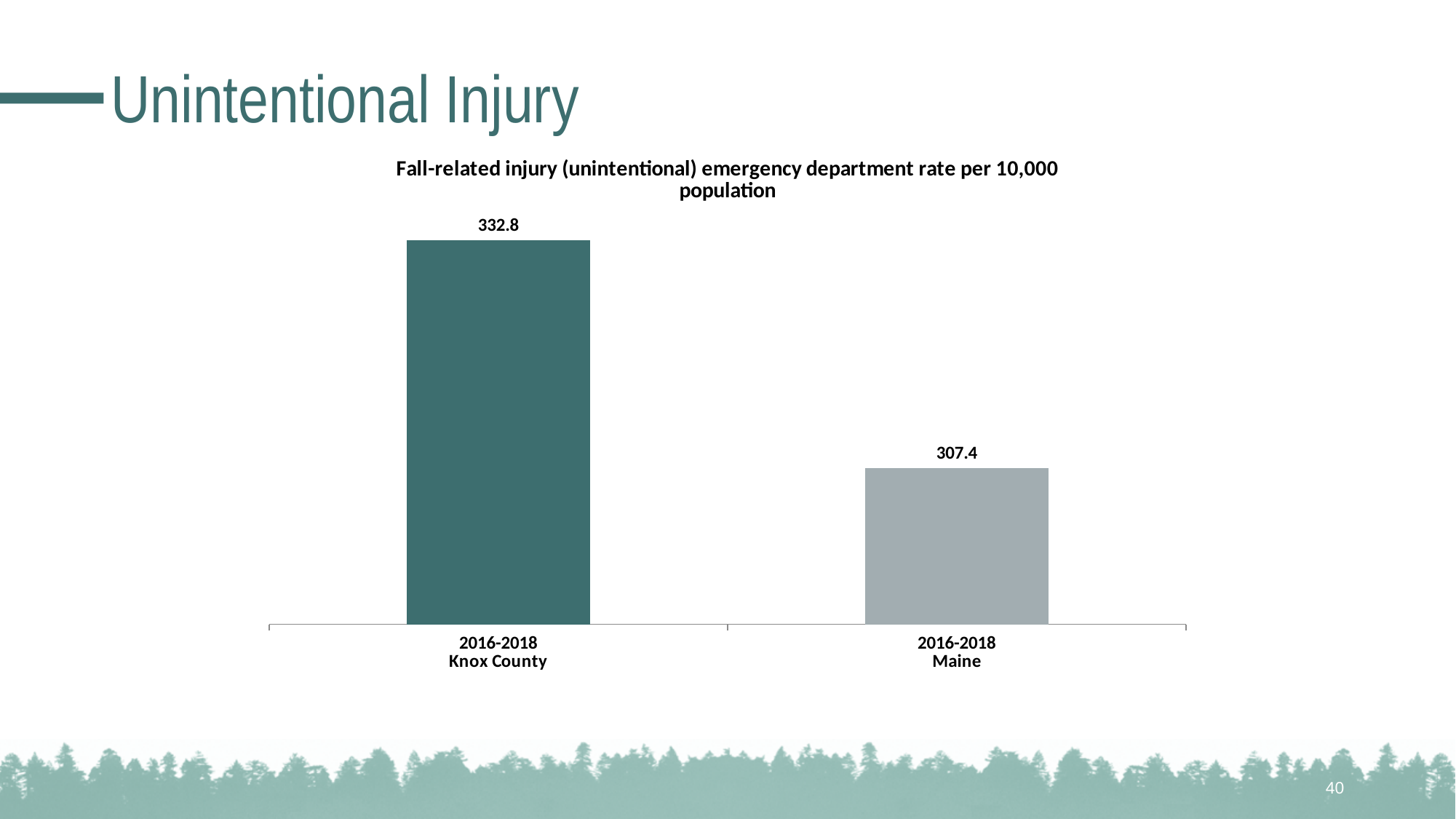

# Unintentional Injury

### Chart: Fall-related injury (unintentional) emergency department rate per 10,000 population

| Category |  |
|---|---|
| 2016-2018
Knox County | 332.8 |
| 2016-2018
Maine | 307.4 |
40